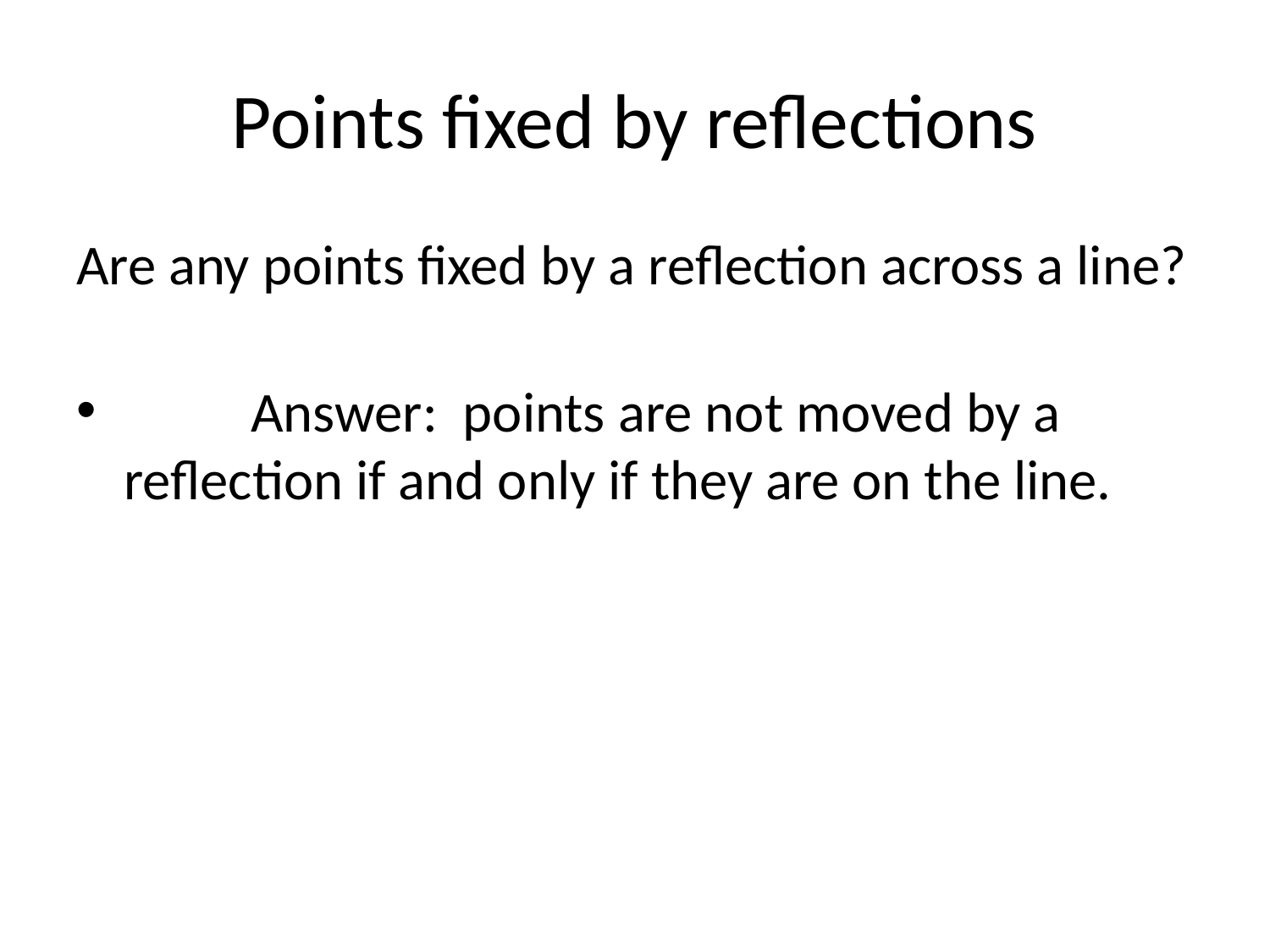

# Points fixed by reflections
Are any points fixed by a reflection across a line?
	Answer:  points are not moved by a reflection if and only if they are on the line.